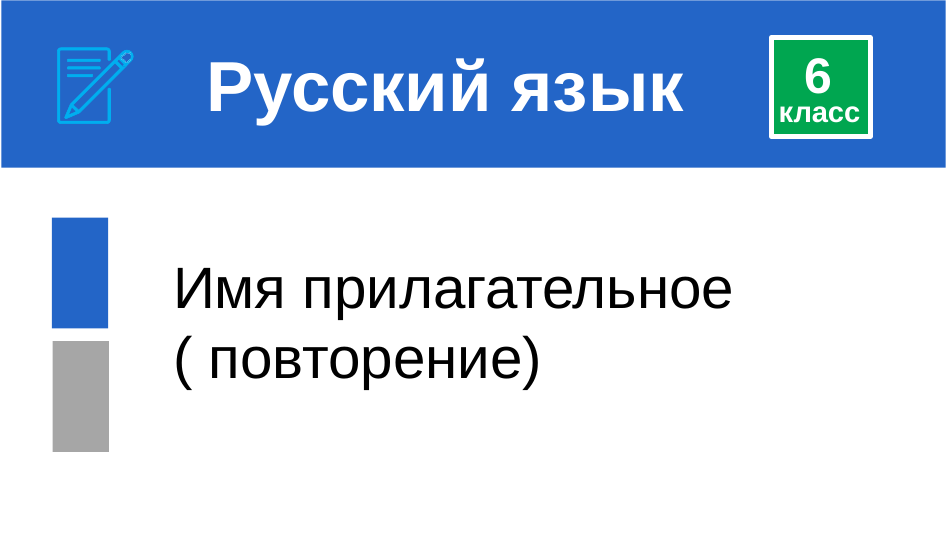

# Русский язык
6

класс

Имя прилагательное
( повторение)